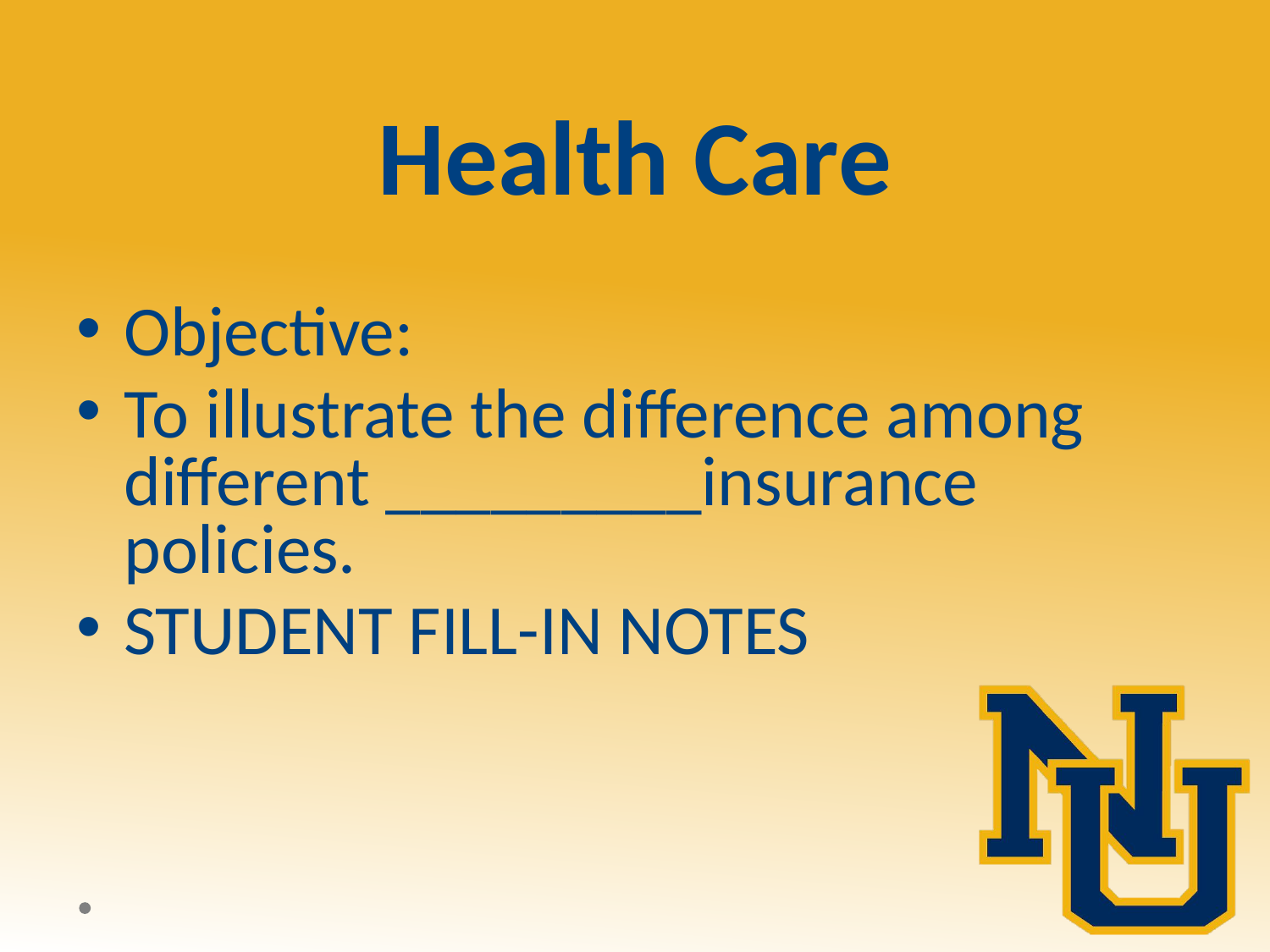

# Health Care

Objective:
To illustrate the difference among different _________insurance policies.
STUDENT FILL-IN NOTES